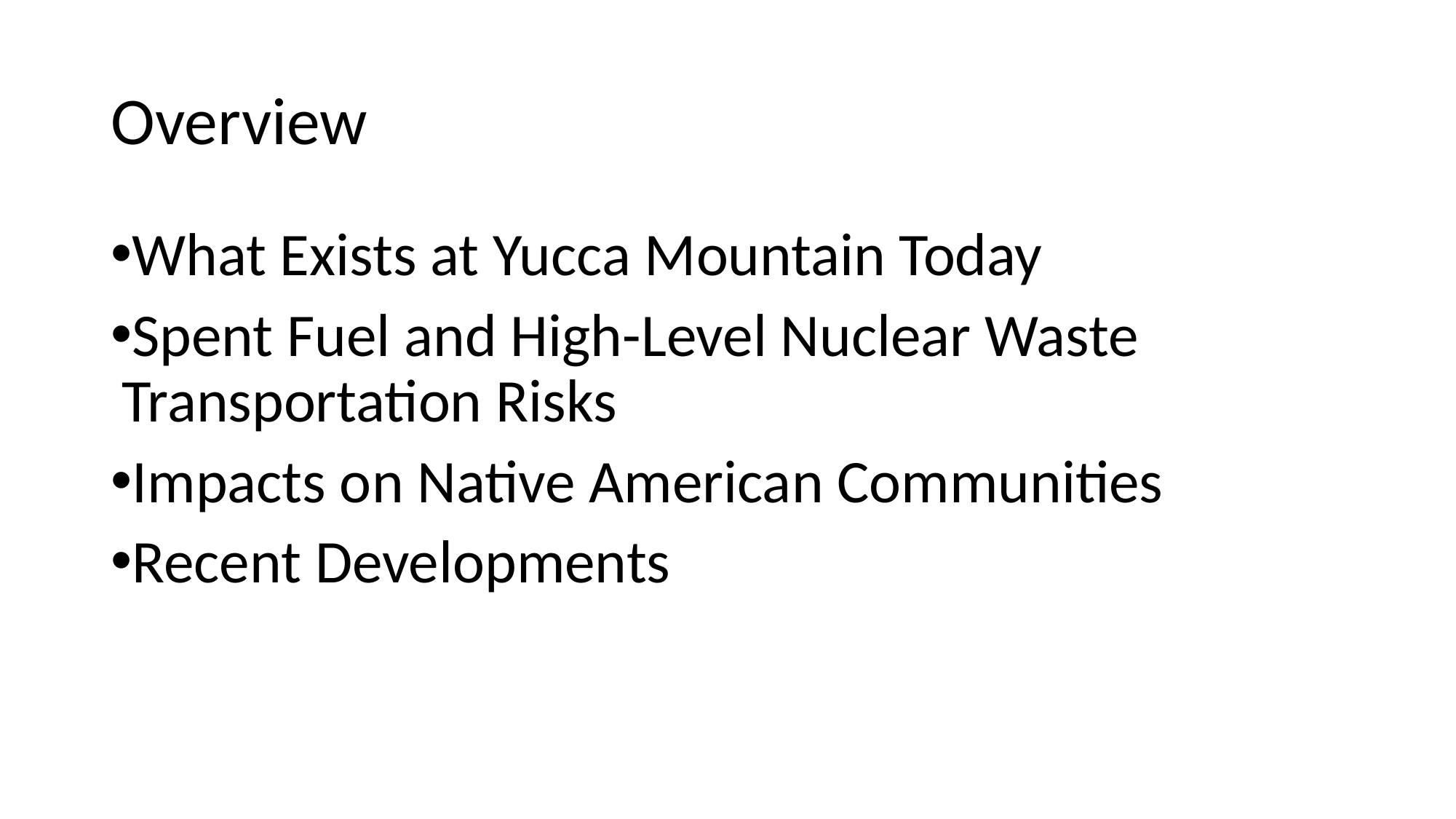

# Overview
What Exists at Yucca Mountain Today
Spent Fuel and High-Level Nuclear Waste Transportation Risks
Impacts on Native American Communities
Recent Developments